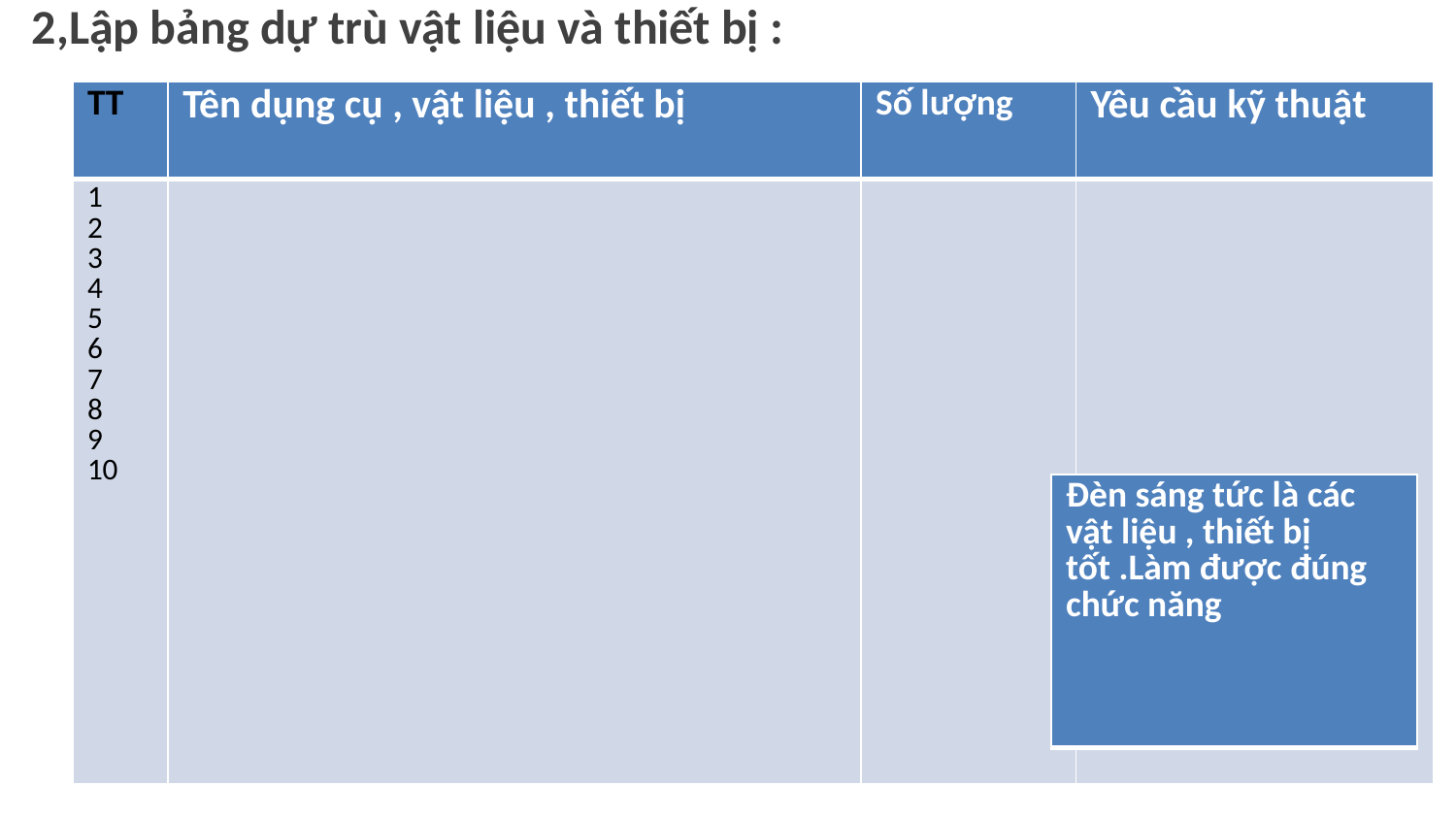

2,Lập bảng dự trù vật liệu và thiết bị :
| TT | Tên dụng cụ , vật liệu , thiết bị | Số lượng | Yêu cầu kỹ thuật |
| --- | --- | --- | --- |
| 1 2 3 4 5 6 7 8 9 10 |  |  |  |
# .
| Đèn sáng tức là các vật liệu , thiết bị tốt .Làm được đúng chức năng |
| --- |
.